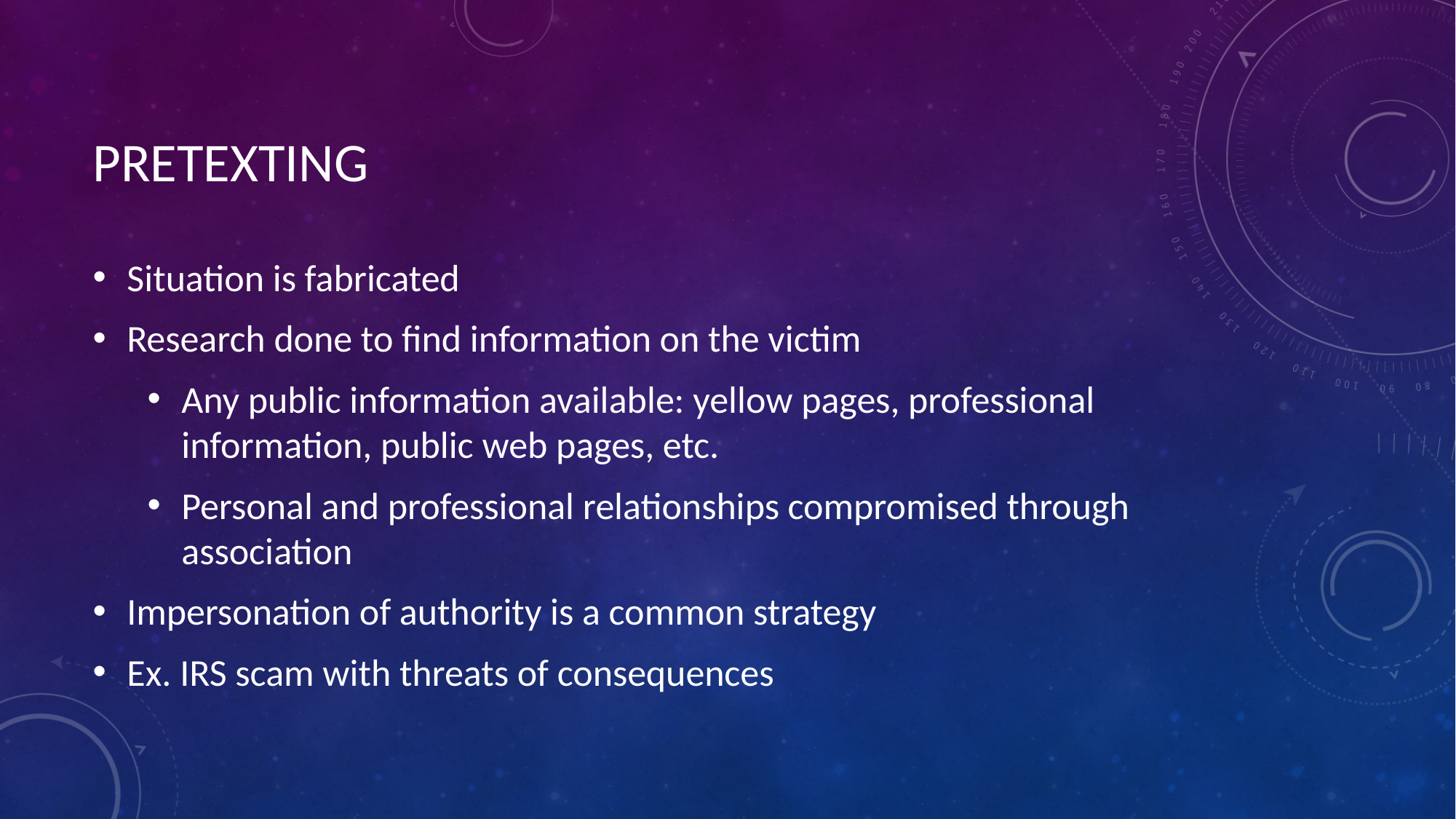

# Pretexting
Situation is fabricated
Research done to find information on the victim
Any public information available: yellow pages, professional information, public web pages, etc.
Personal and professional relationships compromised through association
Impersonation of authority is a common strategy
Ex. IRS scam with threats of consequences